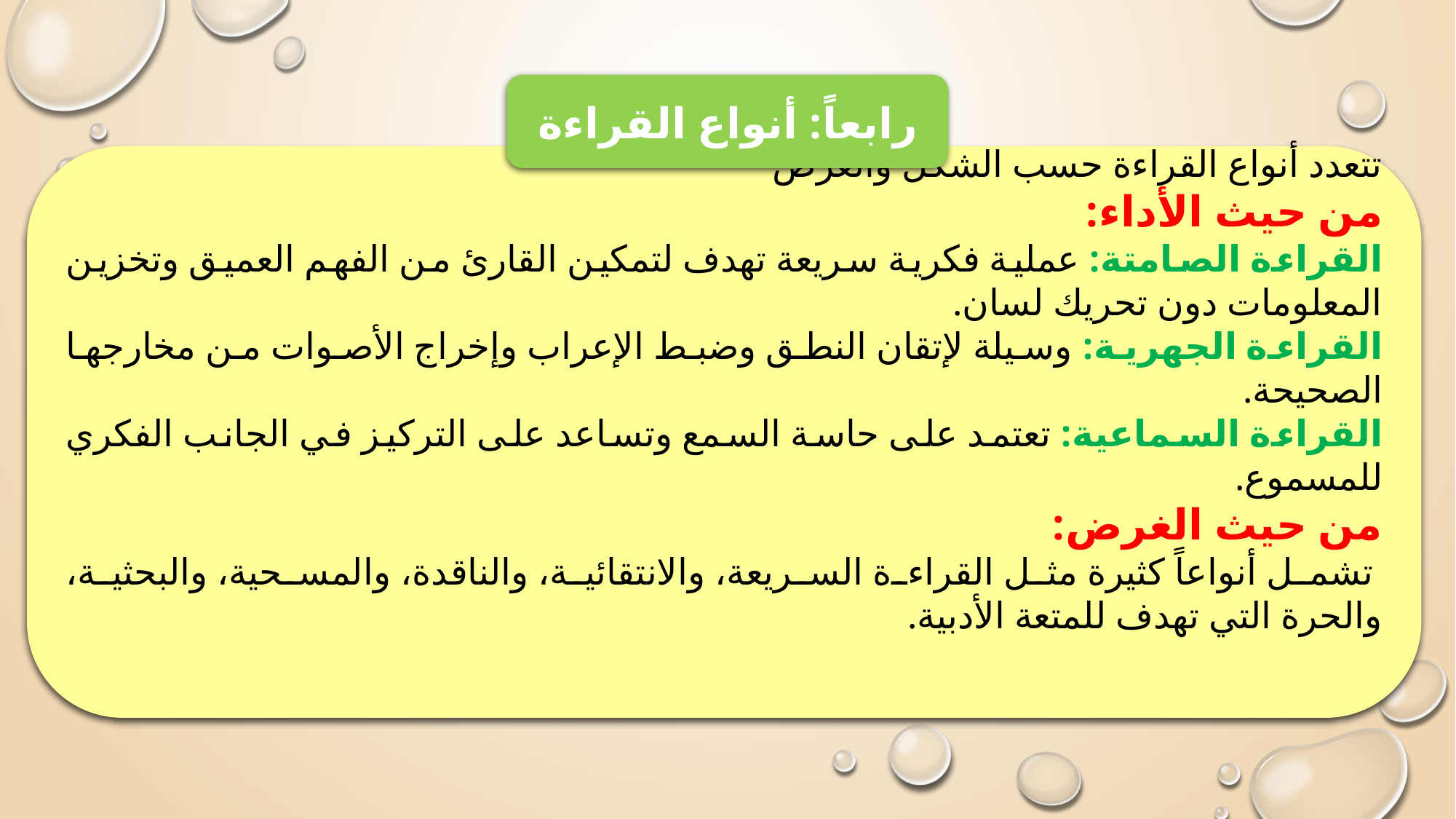

رابعاً: أنواع القراءة
تتعدد أنواع القراءة حسب الشكل والغرض
من حيث الأداء:
القراءة الصامتة: عملية فكرية سريعة تهدف لتمكين القارئ من الفهم العميق وتخزين المعلومات دون تحريك لسان.
القراءة الجهرية: وسيلة لإتقان النطق وضبط الإعراب وإخراج الأصوات من مخارجها الصحيحة.
القراءة السماعية: تعتمد على حاسة السمع وتساعد على التركيز في الجانب الفكري للمسموع.
من حيث الغرض:
 تشمل أنواعاً كثيرة مثل القراءة السريعة، والانتقائية، والناقدة، والمسحية، والبحثية، والحرة التي تهدف للمتعة الأدبية.